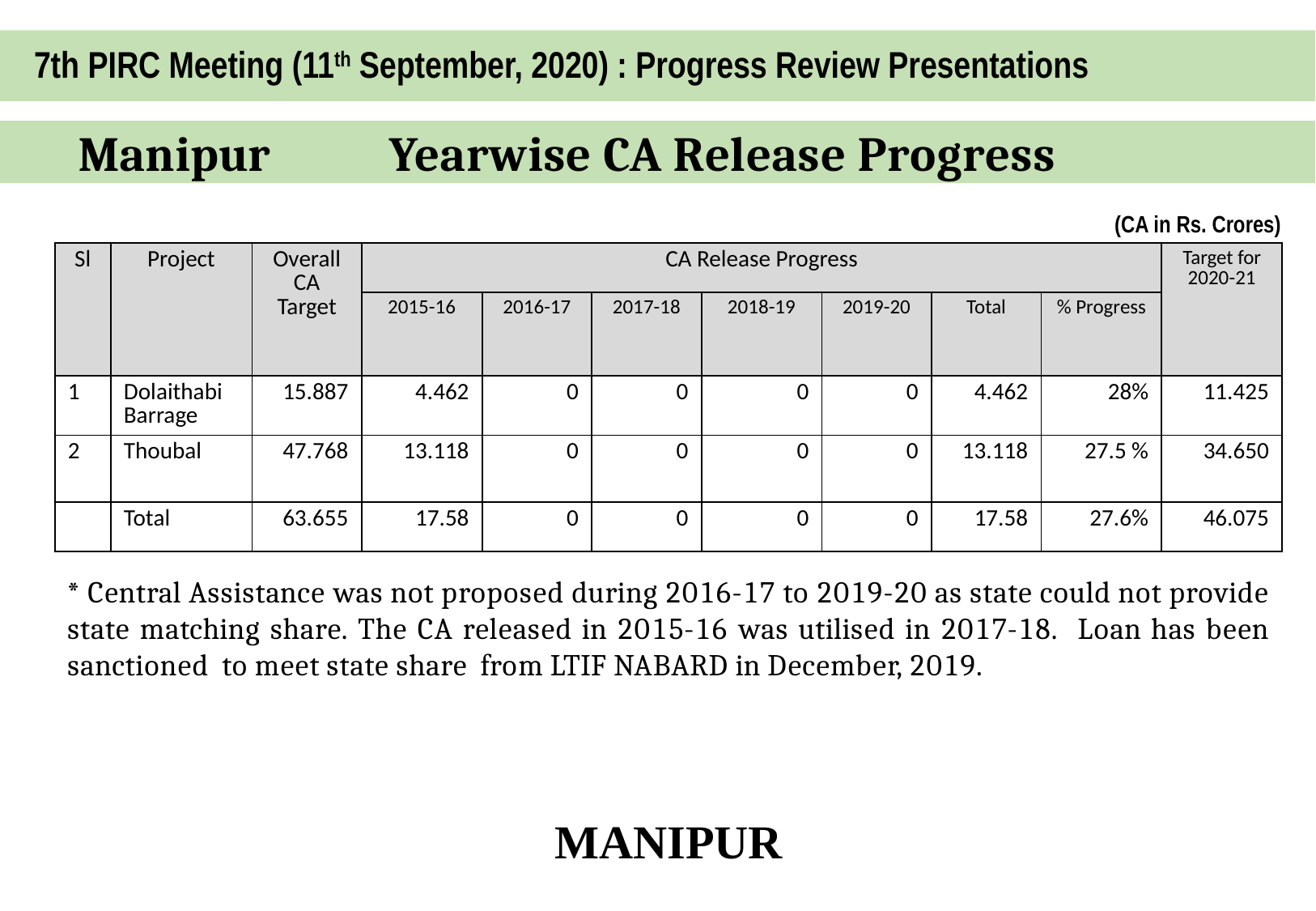

# 7th PIRC Meeting (11th September, 2020) : Progress Review Presentations

Manipur           Yearwise CA Release Progress
(CA in Rs. Crores)
| Sl | Project | Overall CA Target | CA Release Progress |  |  |  |  |  |  | Target for 2020-21 |
| --- | --- | --- | --- | --- | --- | --- | --- | --- | --- | --- |
|  |  |  | 2015-16 | 2016-17 | 2017-18 | 2018-19 | 2019-20 | Total | % Progress |  |
| 1 | Dolaithabi Barrage | 15.887 | 4.462 | 0 | 0 | 0 | 0 | 4.462 | 28% | 11.425 |
| 2 | Thoubal | 47.768 | 13.118 | 0 | 0 | 0 | 0 | 13.118 | 27.5 % | 34.650 |
|  | Total | 63.655 | 17.58 | 0 | 0 | 0 | 0 | 17.58 | 27.6% | 46.075 |
* Central Assistance was not proposed during 2016-17 to 2019-20 as state could not provide state matching share. The CA released in 2015-16 was utilised in 2017-18.  Loan has been sanctioned  to meet state share  from LTIF NABARD in December, 2019.
MANIPUR